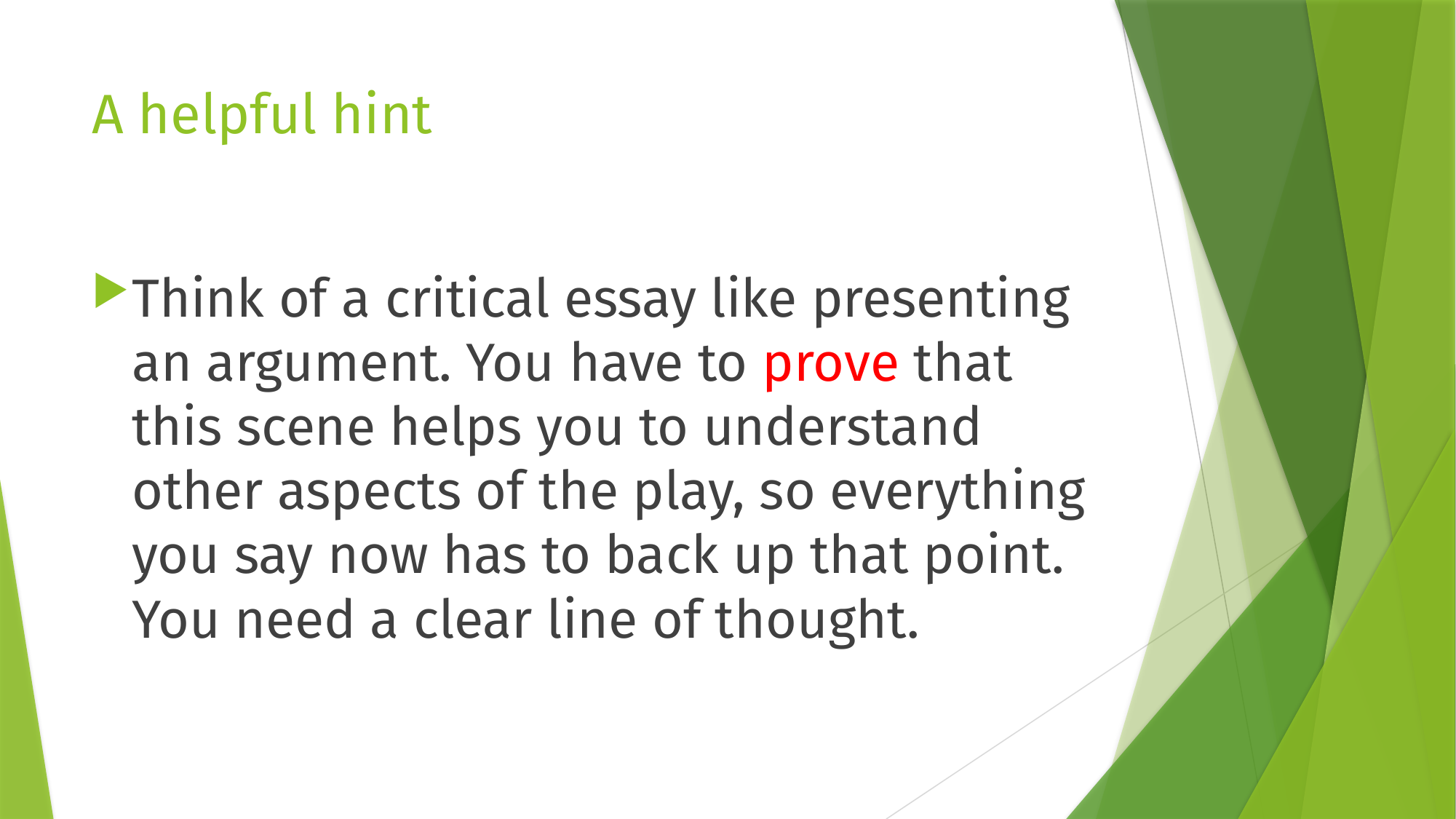

# A helpful hint
Think of a critical essay like presenting an argument. You have to prove that this scene helps you to understand other aspects of the play, so everything you say now has to back up that point. You need a clear line of thought.